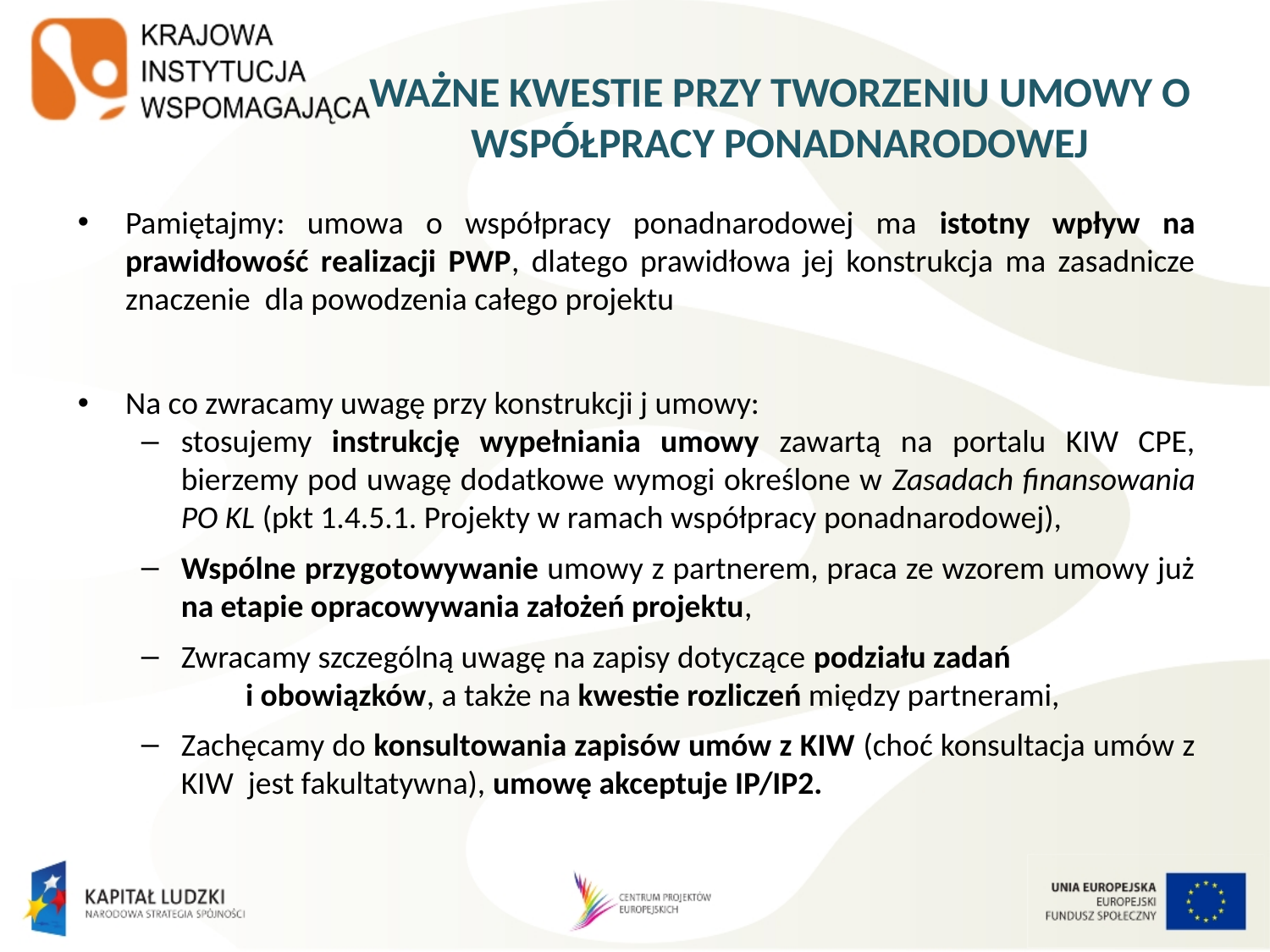

# WAŻNE KWESTIE PRZY TWORZENIU UMOWY O WSPÓŁPRACY PONADNARODOWEJ
Pamiętajmy: umowa o współpracy ponadnarodowej ma istotny wpływ na prawidłowość realizacji PWP, dlatego prawidłowa jej konstrukcja ma zasadnicze znaczenie  dla powodzenia całego projektu

Na co zwracamy uwagę przy konstrukcji j umowy:
stosujemy instrukcję wypełniania umowy zawartą na portalu KIW CPE, bierzemy pod uwagę dodatkowe wymogi określone w Zasadach finansowania PO KL (pkt 1.4.5.1. Projekty w ramach współpracy ponadnarodowej),
Wspólne przygotowywanie umowy z partnerem, praca ze wzorem umowy już na etapie opracowywania założeń projektu,
Zwracamy szczególną uwagę na zapisy dotyczące podziału zadań                                   i obowiązków, a także na kwestie rozliczeń między partnerami,
Zachęcamy do konsultowania zapisów umów z KIW (choć konsultacja umów z KIW  jest fakultatywna), umowę akceptuje IP/IP2.